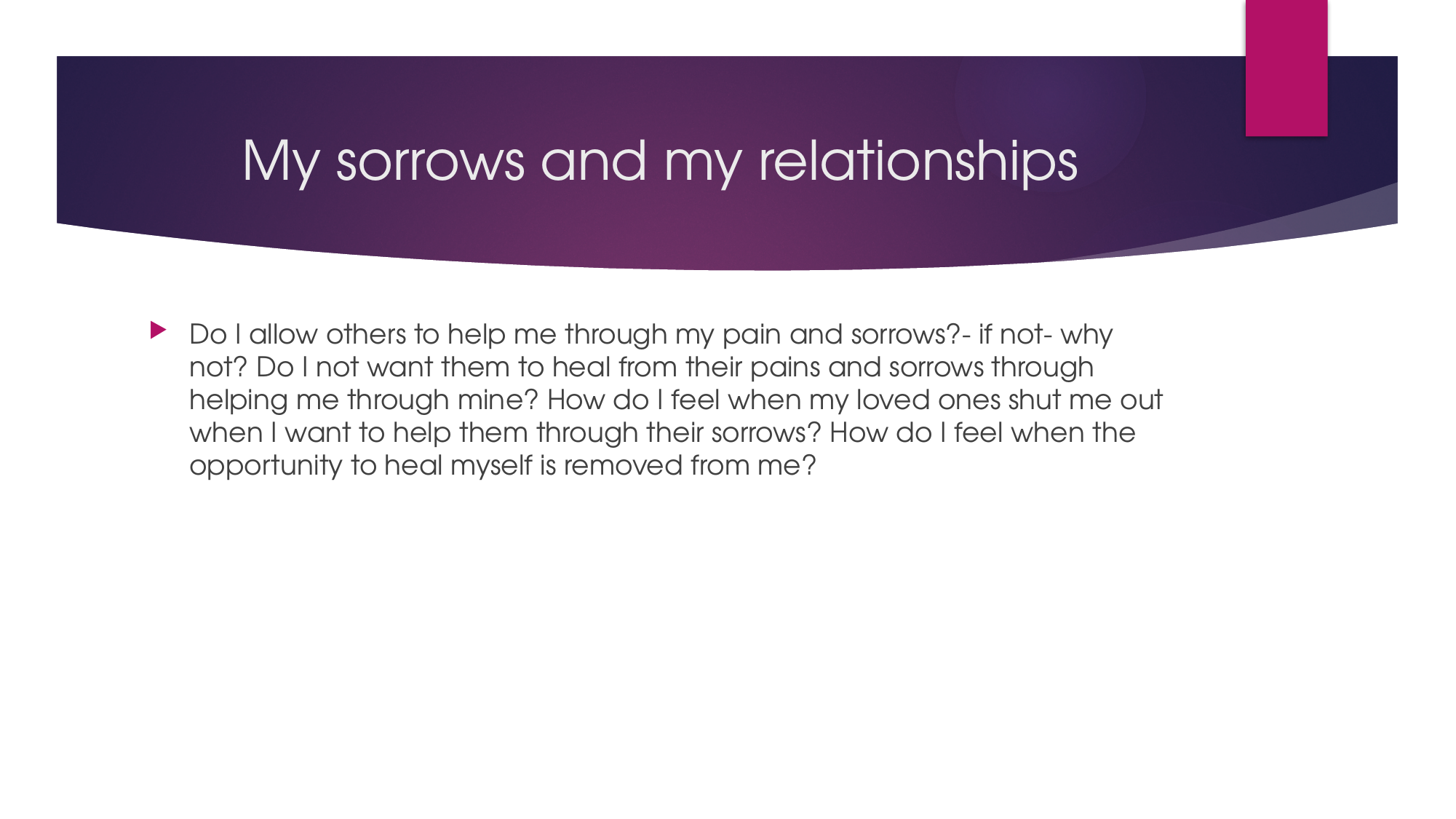

# My sorrows and my relationships
Do I allow others to help me through my pain and sorrows?- if not- why not? Do I not want them to heal from their pains and sorrows through helping me through mine? How do I feel when my loved ones shut me out when I want to help them through their sorrows? How do I feel when the opportunity to heal myself is removed from me?